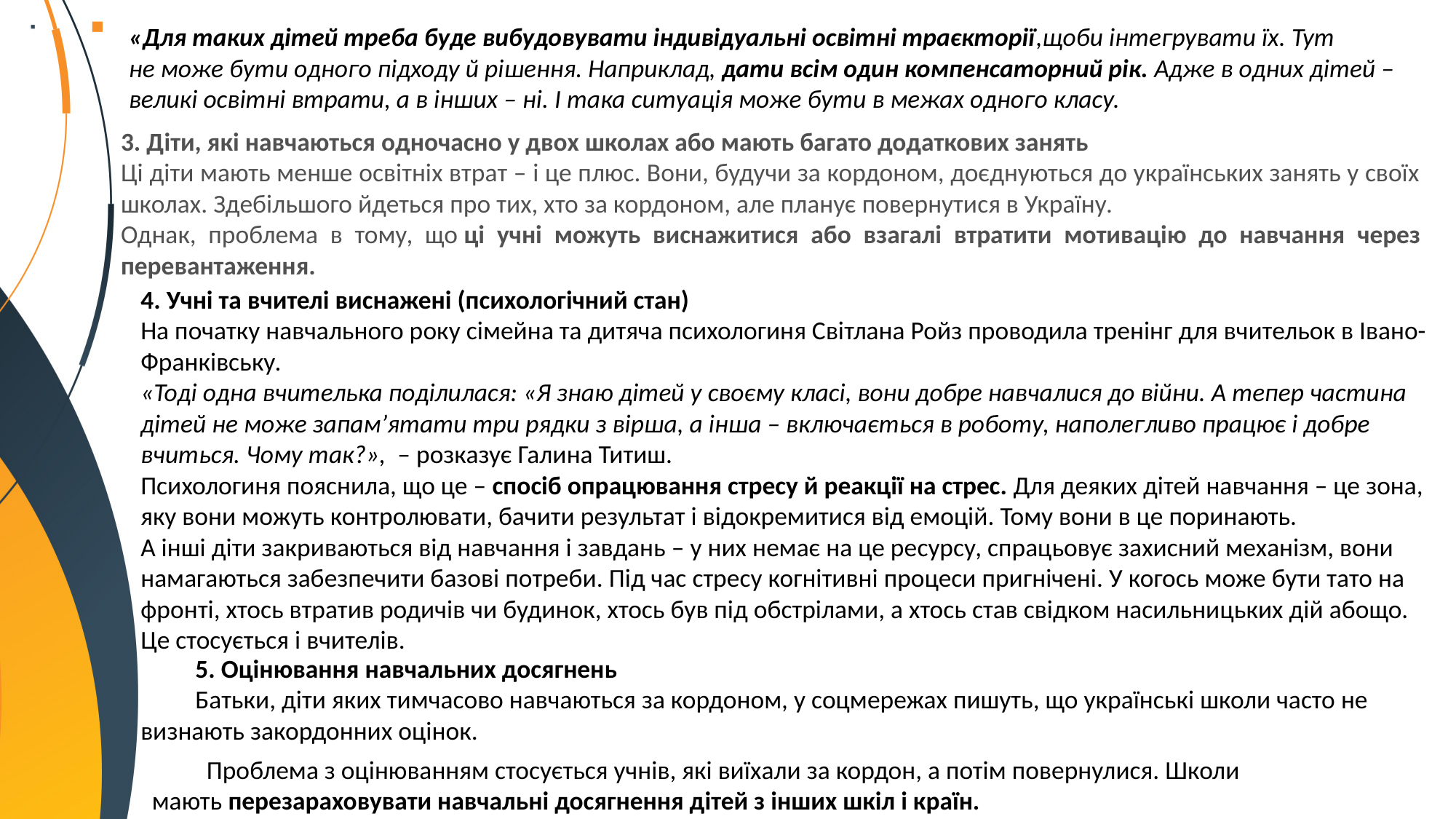

«Для таких дітей треба буде вибудовувати індивідуальні освітні траєкторії,щоби інтегрувати їх. Тут не може бути одного підходу й рішення. Наприклад, дати всім один компенсаторний рік. Адже в одних дітей – великі освітні втрати, а в інших – ні. І така ситуація може бути в межах одного класу.
3. Діти, які навчаються одночасно у двох школах або мають багато додаткових занять
Ці діти мають менше освітніх втрат – і це плюс. Вони, будучи за кордоном, доєднуються до українських занять у своїх школах. Здебільшого йдеться про тих, хто за кордоном, але планує повернутися в Україну.
Однак, проблема в тому, що ці учні можуть виснажитися або взагалі втратити мотивацію до навчання через перевантаження.
4. Учні та вчителі виснажені (психологічний стан)
На початку навчального року сімейна та дитяча психологиня Світлана Ройз проводила тренінг для вчительок в Івано-Франківську.
«Тоді одна вчителька поділилася: «Я знаю дітей у своєму класі, вони добре навчалися до війни. А тепер частина дітей не може запам’ятати три рядки з вірша, а інша – включається в роботу, наполегливо працює і добре вчиться. Чому так?»,  – розказує Галина Титиш.
Психологиня пояснила, що це – спосіб опрацювання стресу й реакції на стрес. Для деяких дітей навчання – це зона, яку вони можуть контролювати, бачити результат і відокремитися від емоцій. Тому вони в це поринають.
А інші діти закриваються від навчання і завдань – у них немає на це ресурсу, спрацьовує захисний механізм, вони намагаються забезпечити базові потреби. Під час стресу когнітивні процеси пригнічені. У когось може бути тато на фронті, хтось втратив родичів чи будинок, хтось був під обстрілами, а хтось став свідком насильницьких дій абощо. Це стосується і вчителів.
5. Оцінювання навчальних досягнень
Батьки, діти яких тимчасово навчаються за кордоном, у соцмережах пишуть, що українські школи часто не визнають закордонних оцінок.
Проблема з оцінюванням стосується учнів, які виїхали за кордон, а потім повернулися. Школи мають перезараховувати навчальні досягнення дітей з інших шкіл і країн.